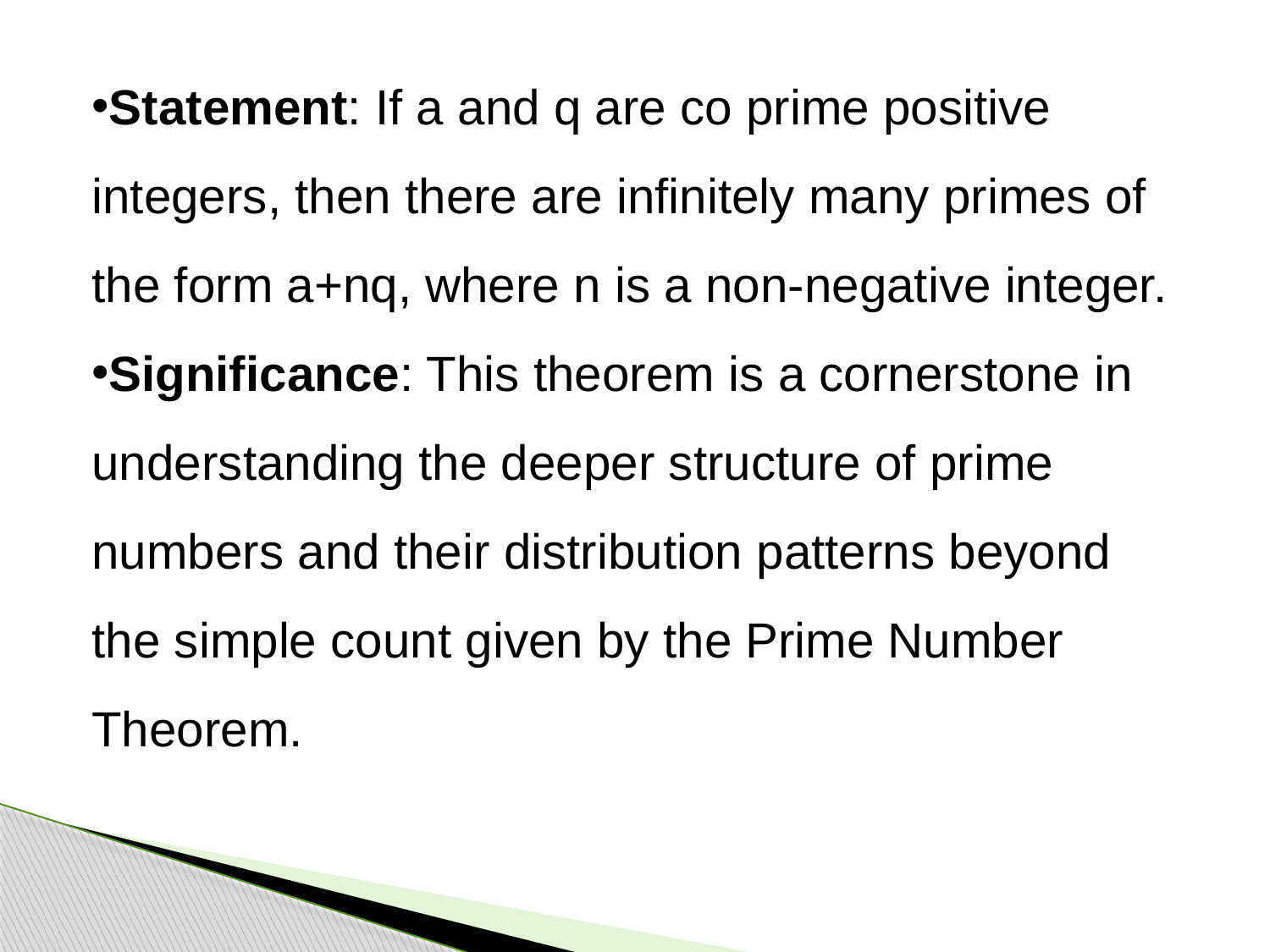

Statement: If a and q are co prime positive integers, then there are infinitely many primes of the form a+nq, where n is a non-negative integer.
Significance: This theorem is a cornerstone in understanding the deeper structure of prime numbers and their distribution patterns beyond the simple count given by the Prime Number Theorem.